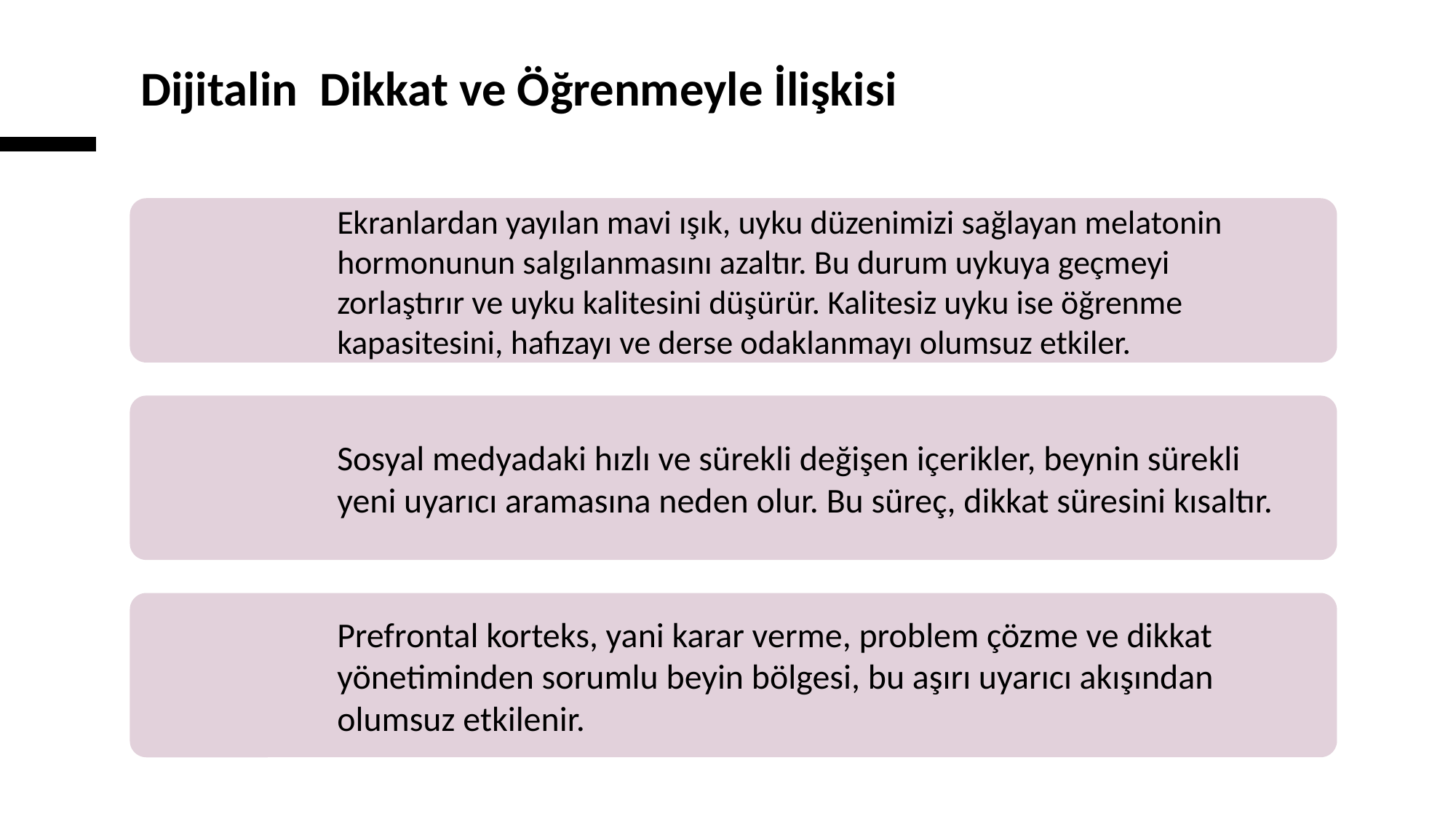

# Dijitalin  Dikkat ve Öğrenmeyle İlişkisi
Ekranlardan yayılan mavi ışık, uyku düzenimizi sağlayan melatonin hormonunun salgılanmasını azaltır. Bu durum uykuya geçmeyi zorlaştırır ve uyku kalitesini düşürür. Kalitesiz uyku ise öğrenme kapasitesini, hafızayı ve derse odaklanmayı olumsuz etkiler.
Sosyal medyadaki hızlı ve sürekli değişen içerikler, beynin sürekli yeni uyarıcı aramasına neden olur. Bu süreç, dikkat süresini kısaltır.
Prefrontal korteks, yani karar verme, problem çözme ve dikkat yönetiminden sorumlu beyin bölgesi, bu aşırı uyarıcı akışından olumsuz etkilenir.